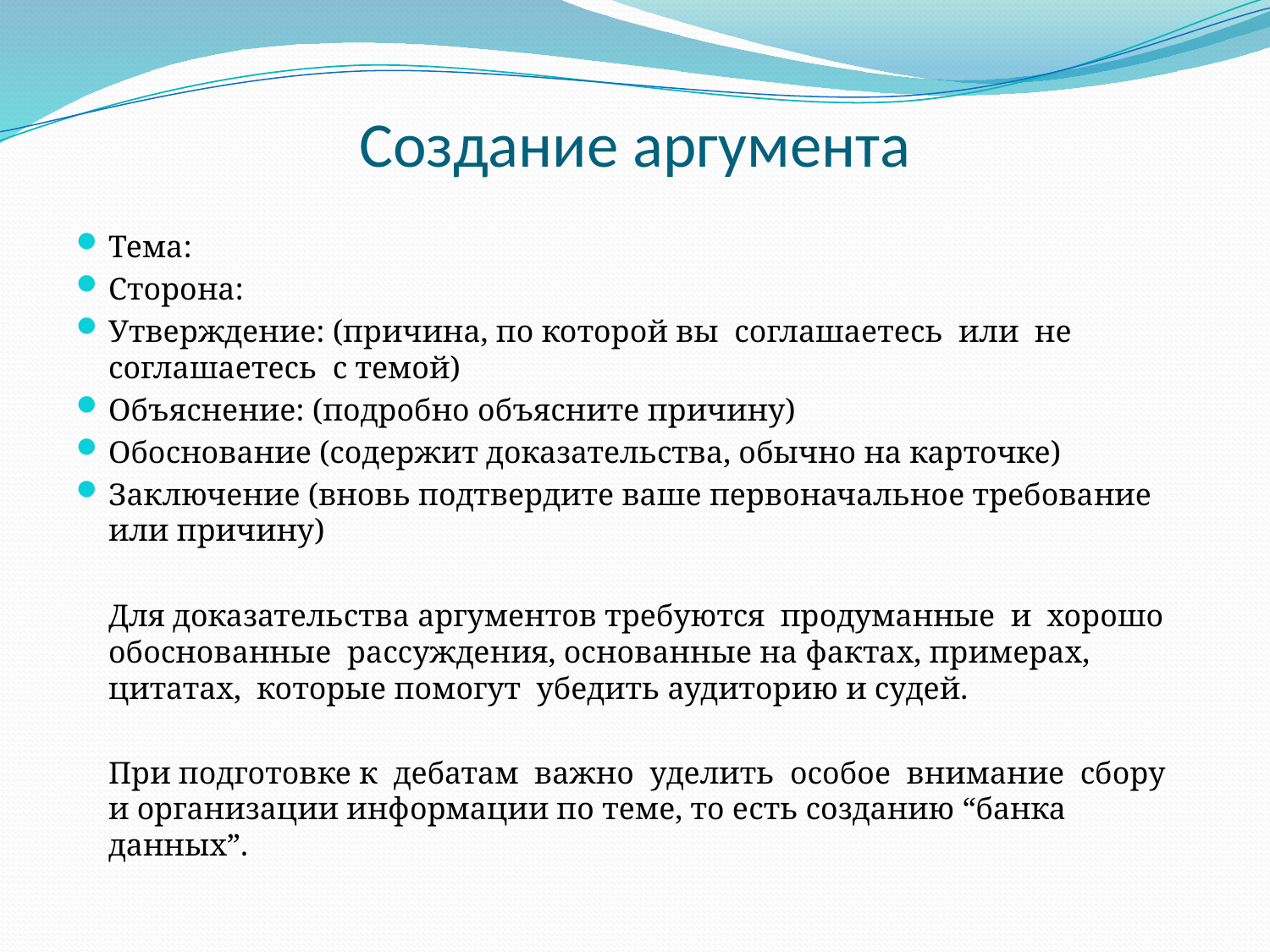

# Создание аргумента

Тема:
Сторона:
Утверждение: (причина, по которой вы  соглашаетесь  или  не  соглашаетесь  с темой)
Объяснение: (подробно объясните причину)
Обоснование (содержит доказательства, обычно на карточке)
Заключение (вновь подтвердите ваше первоначальное требование или причину)

	Для доказательства аргументов требуются  продуманные  и  хорошо обоснованные  рассуждения, основанные на фактах, примерах, цитатах,  которые помогут  убедить аудиторию и судей.

	При подготовке к  дебатам  важно  уделить  особое  внимание  сбору  и организации информации по теме, то есть созданию “банка данных”.